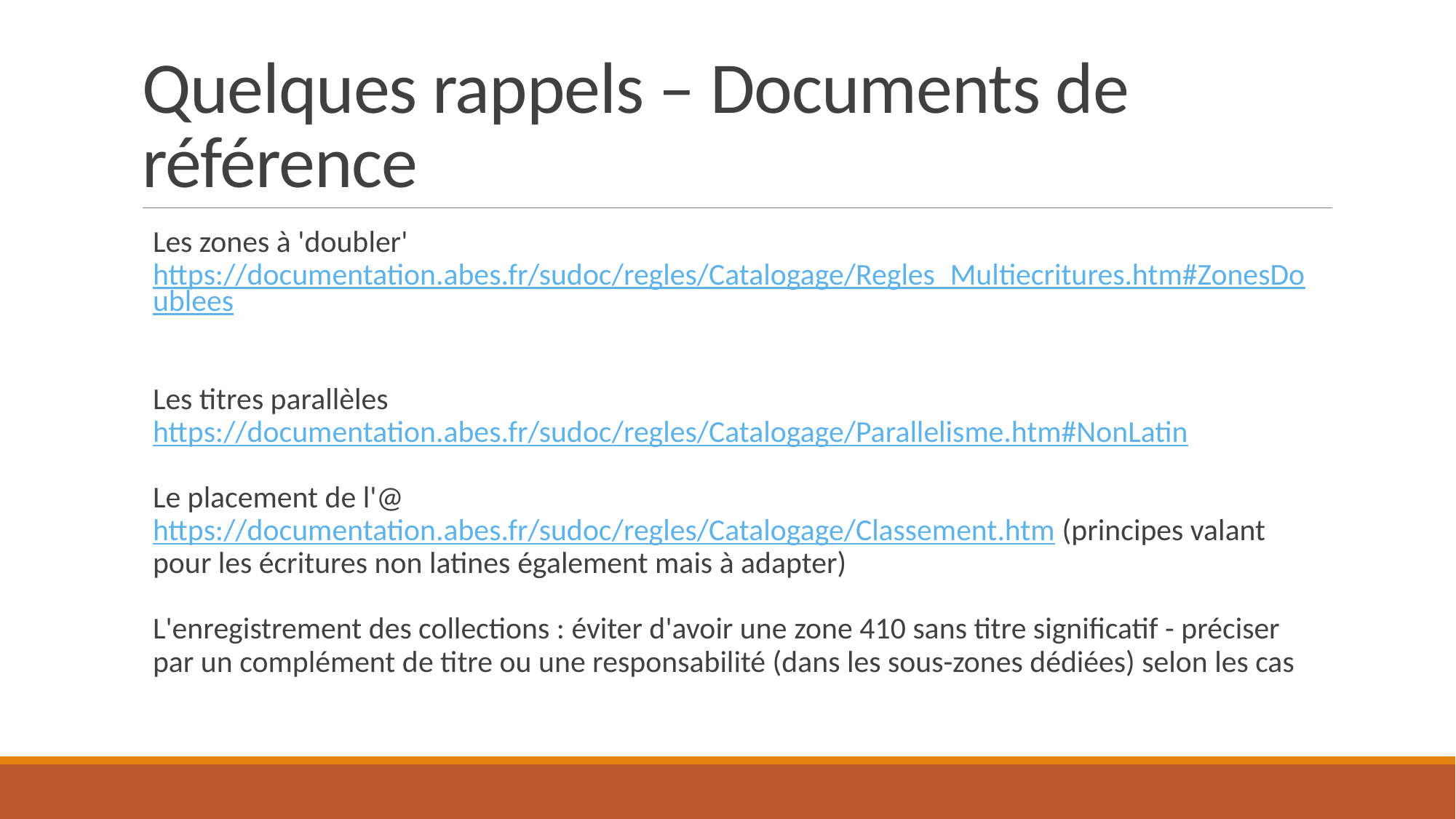

# Quelques rappels – Documents de référence
Les zones à 'doubler'
https://documentation.abes.fr/sudoc/regles/Catalogage/Regles_Multiecritures.htm#ZonesDoublees  
Les titres parallèles
https://documentation.abes.fr/sudoc/regles/Catalogage/Parallelisme.htm#NonLatin 
Le placement de l'@
https://documentation.abes.fr/sudoc/regles/Catalogage/Classement.htm (principes valant pour les écritures non latines également mais à adapter) 
L'enregistrement des collections : éviter d'avoir une zone 410 sans titre significatif - préciser par un complément de titre ou une responsabilité (dans les sous-zones dédiées) selon les cas